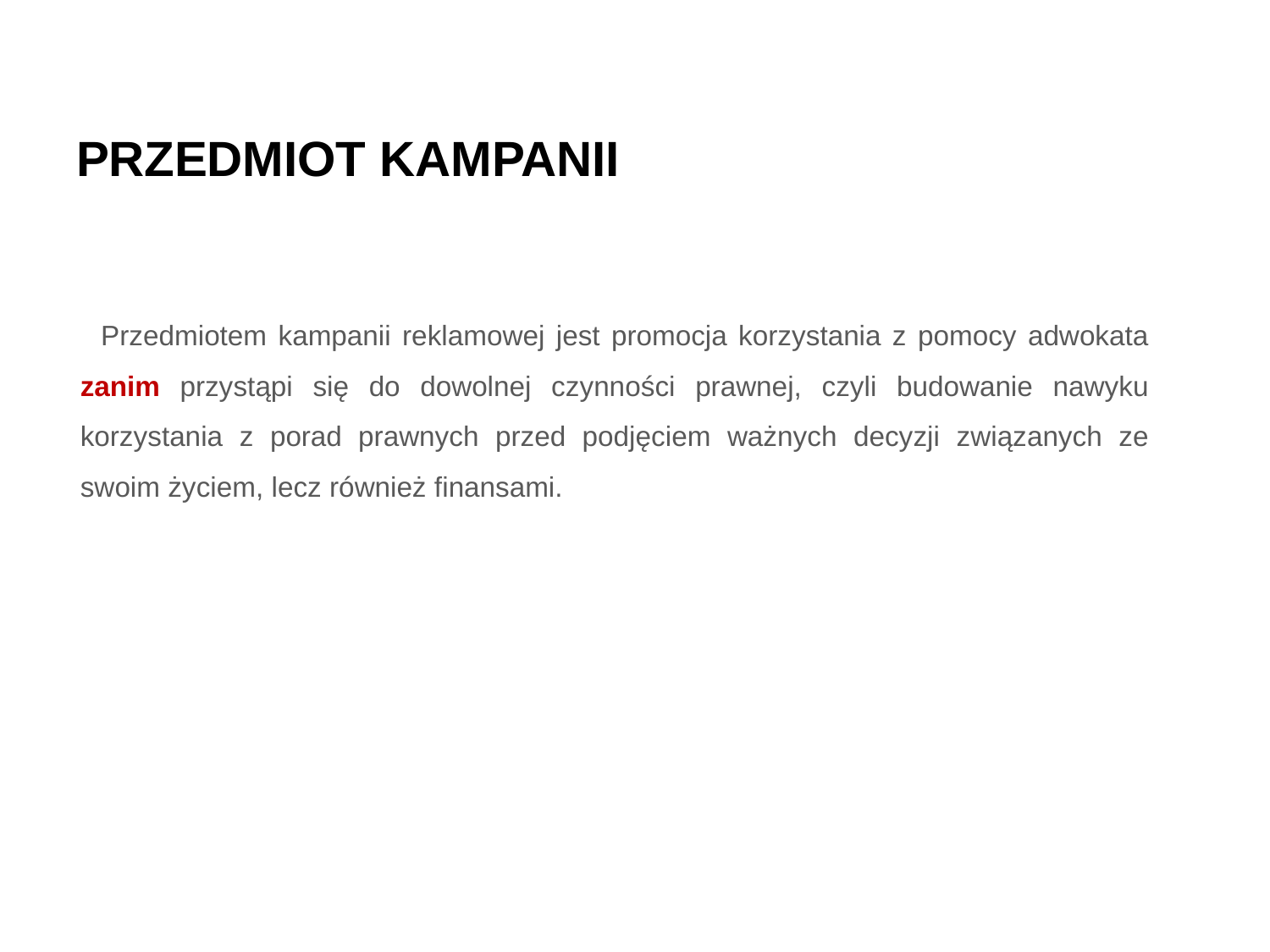

# PRZEDMIOT KAMPANII

      Przedmiotem kampanii reklamowej jest promocja korzystania z pomocy adwokata zanim przystąpi się do dowolnej czynności prawnej, czyli budowanie nawyku korzystania z porad prawnych przed podjęciem ważnych decyzji związanych ze swoim życiem, lecz również finansami.